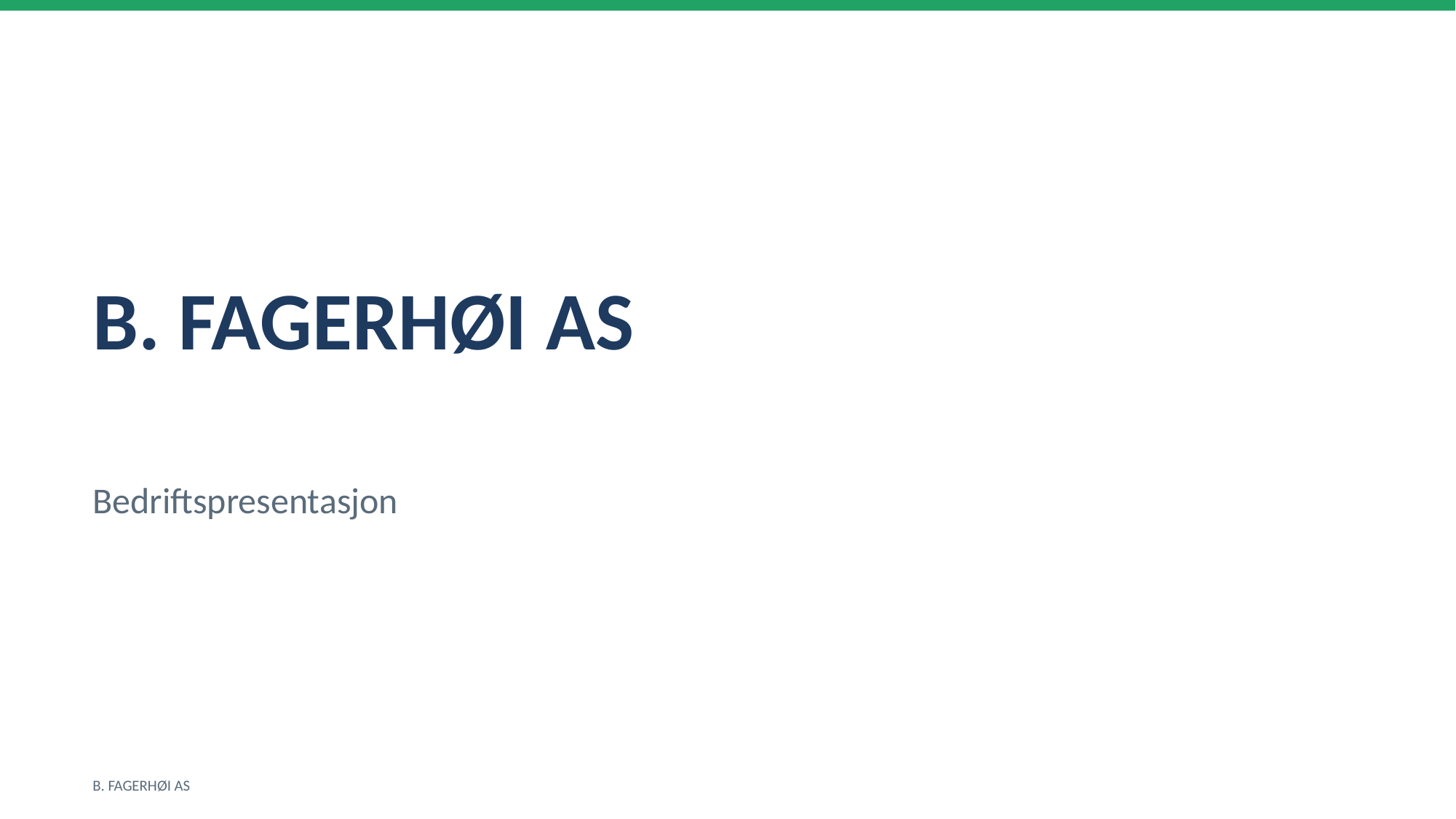

B. FAGERHØI AS
Bedriftspresentasjon
B. FAGERHØI AS